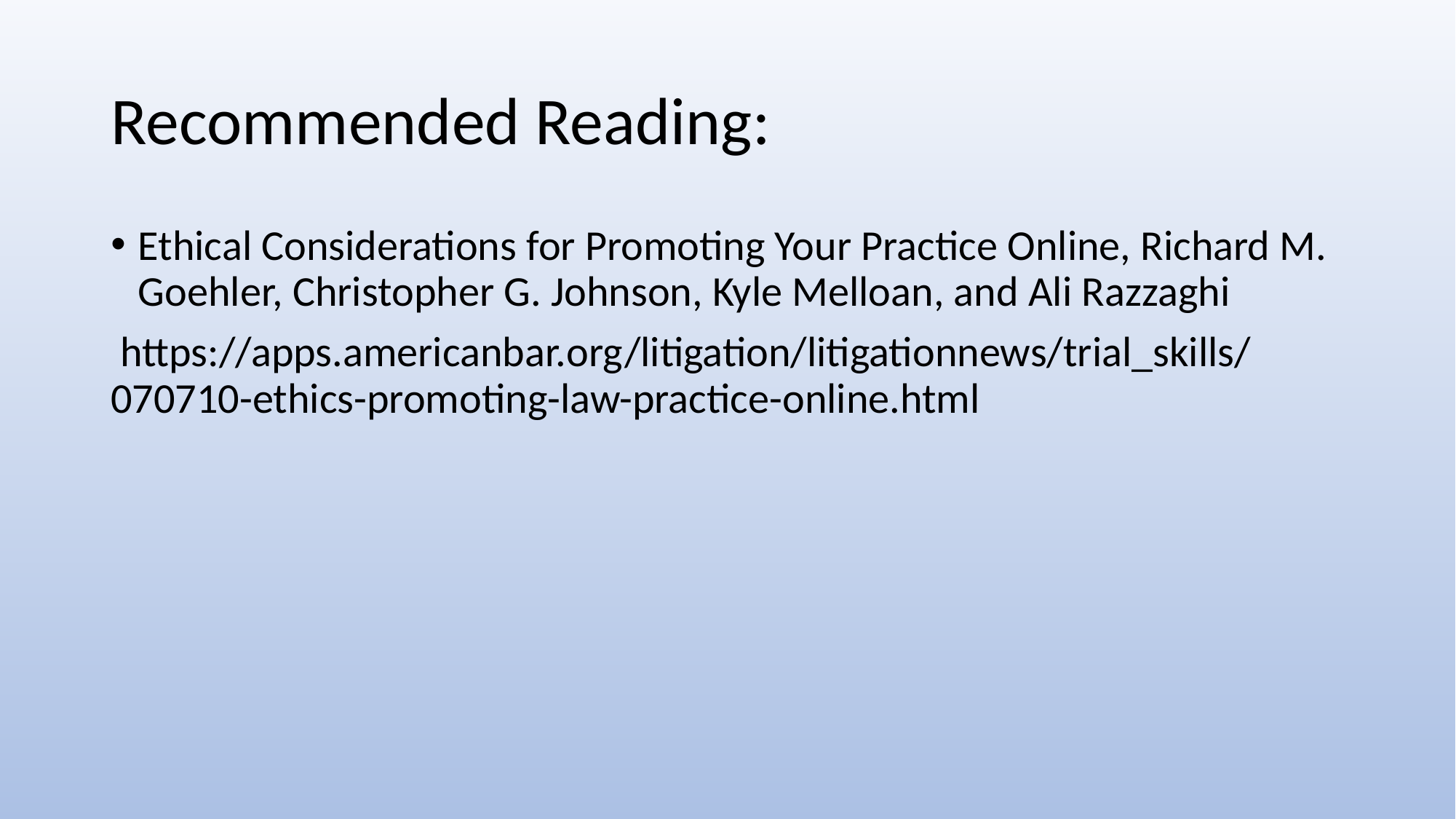

# Recommended Reading:
Ethical Considerations for Promoting Your Practice Online, Richard M. Goehler, Christopher G. Johnson, Kyle Melloan, and Ali Razzaghi
 https://apps.americanbar.org/litigation/litigationnews/trial_skills/070710-ethics-promoting-law-practice-online.html